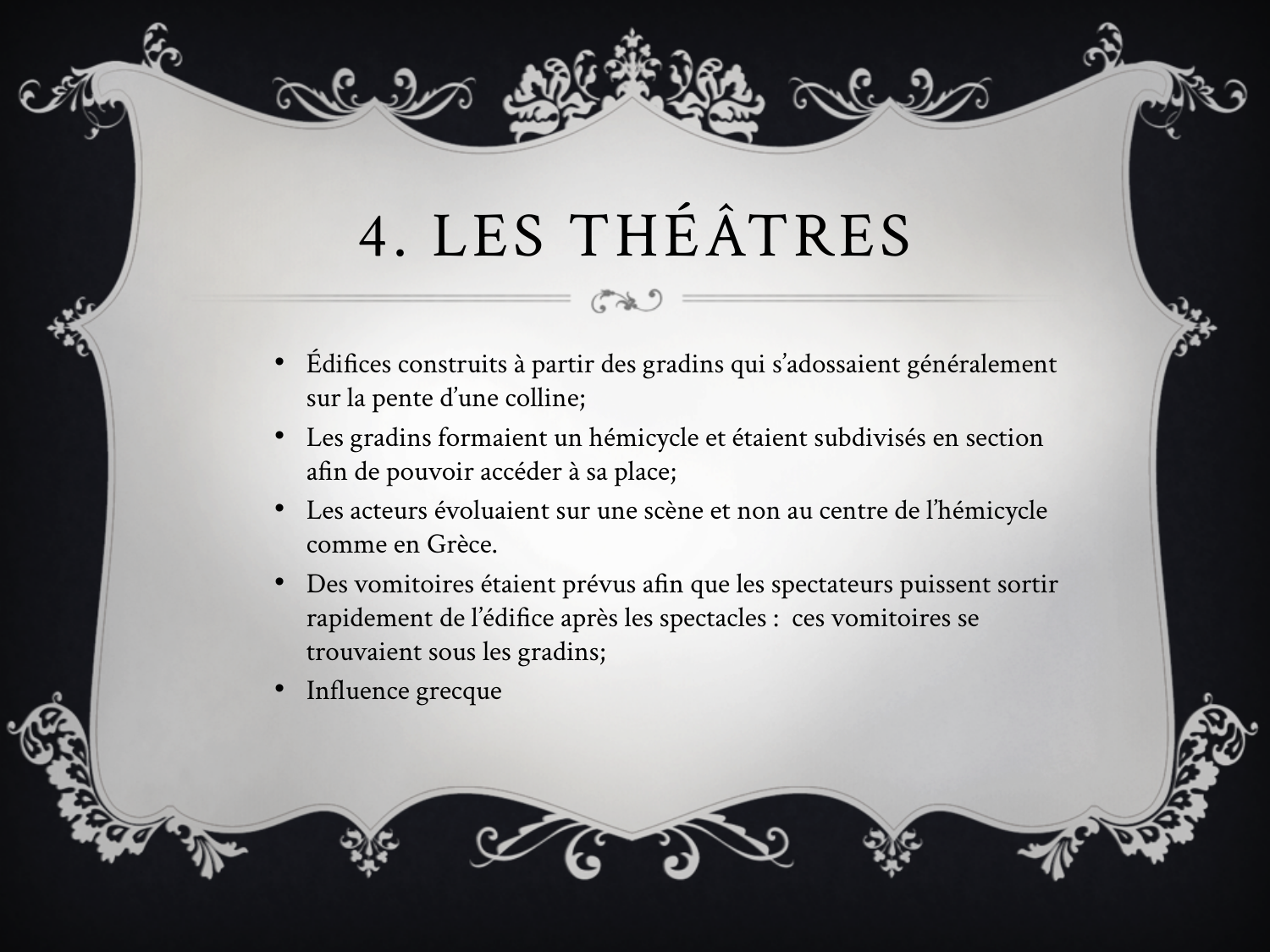

# 4. Les théâtres
Édifices construits à partir des gradins qui s’adossaient généralement sur la pente d’une colline;
Les gradins formaient un hémicycle et étaient subdivisés en section afin de pouvoir accéder à sa place;
Les acteurs évoluaient sur une scène et non au centre de l’hémicycle comme en Grèce.
Des vomitoires étaient prévus afin que les spectateurs puissent sortir rapidement de l’édifice après les spectacles :  ces vomitoires se trouvaient sous les gradins;
Influence grecque